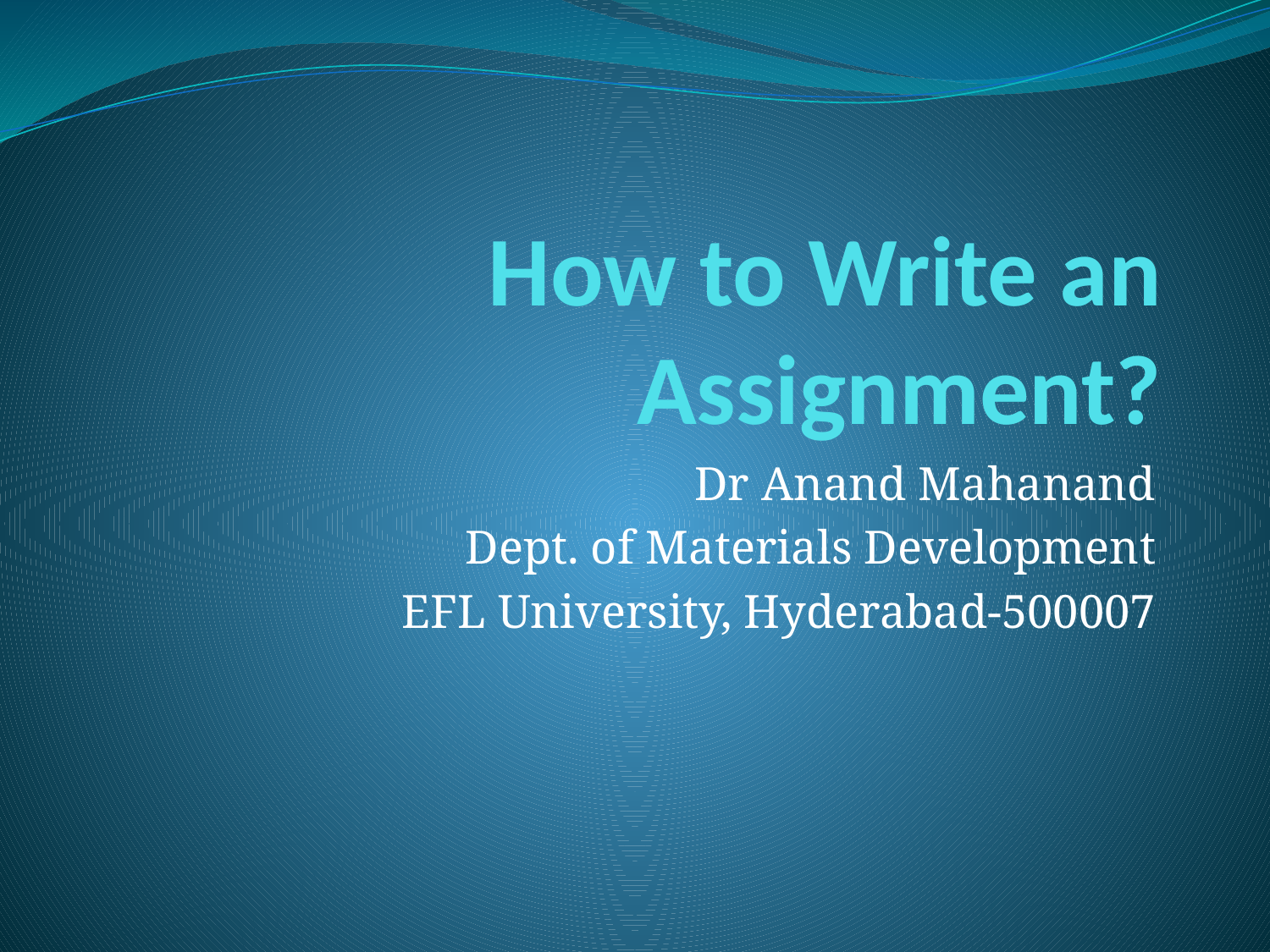

# How to Write an Assignment?
Dr Anand Mahanand
Dept. of Materials Development
EFL University, Hyderabad-500007